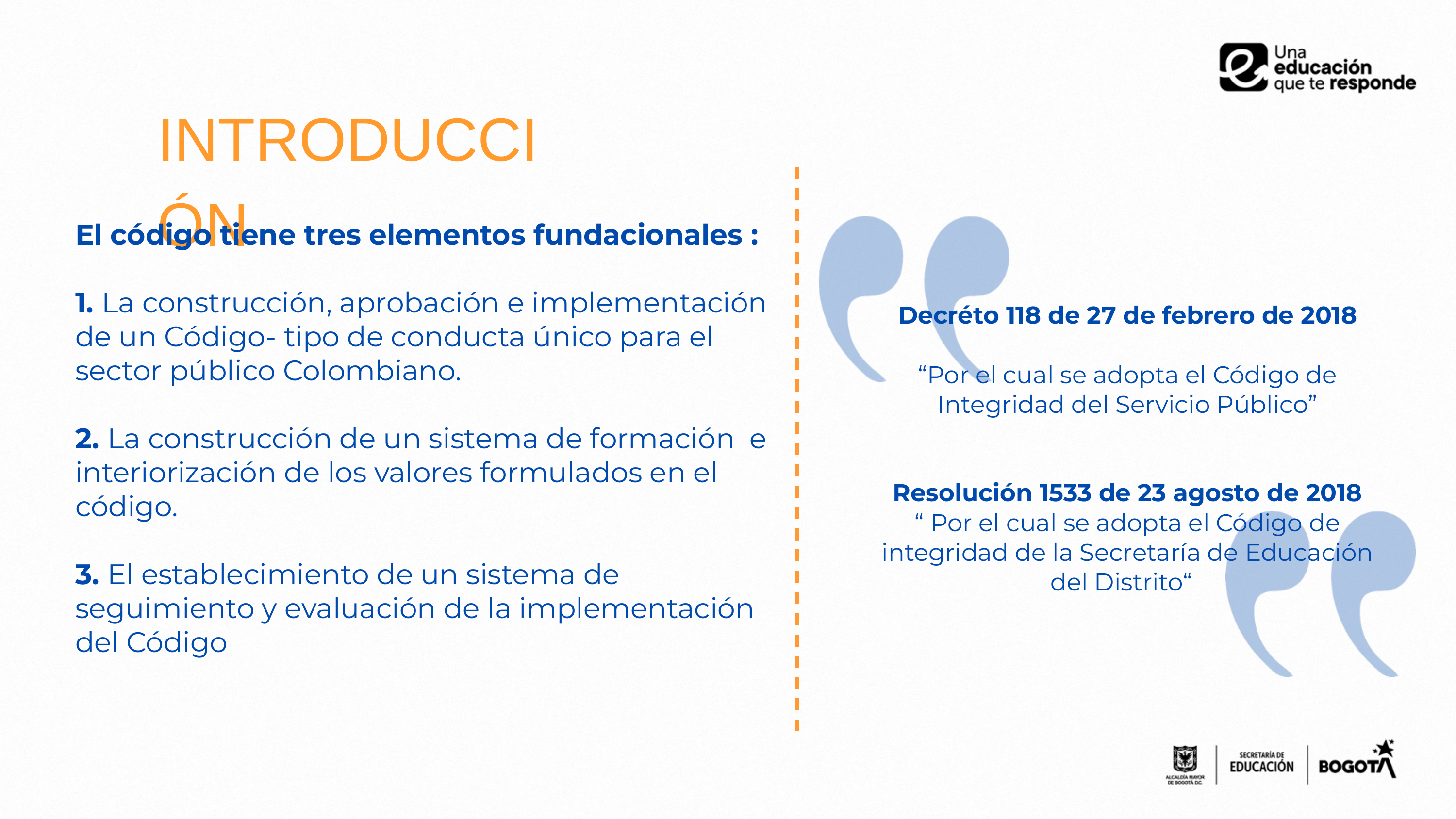

INTRODUCCIÓN
El código tiene tres elementos fundacionales :

1. La construcción, aprobación e implementación de un Código- tipo de conducta único para el sector público Colombiano.

2. La construcción de un sistema de formación  e interiorización de los valores formulados en el código.

3. El establecimiento de un sistema de seguimiento y evaluación de la implementación del Código

Decréto 118 de 27 de febrero de 2018

“Por el cual se adopta el Código de Integridad del Servicio Público”

Resolución 1533 de 23 agosto de 2018
“ Por el cual se adopta el Código de integridad de la Secretaría de Educación del Distrito“